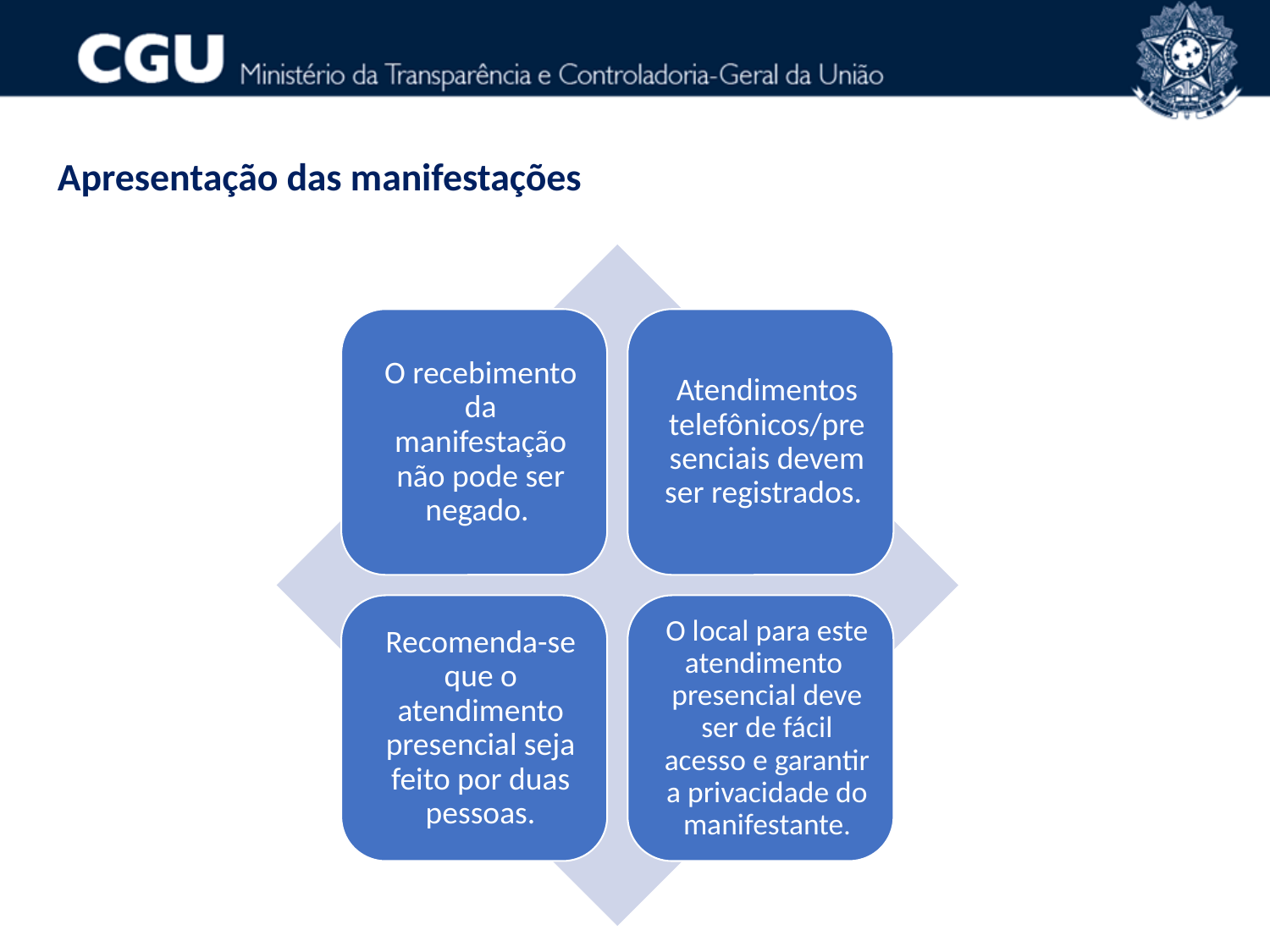

Apresentação das manifestações

O recebimento da manifestação não pode ser negado.
Atendimentos telefônicos/presenciais devem ser registrados.
Recomenda-se que o atendimento presencial seja feito por duas pessoas.
O local para este atendimento  presencial deve ser de fácil acesso e garantir a privacidade do manifestante.